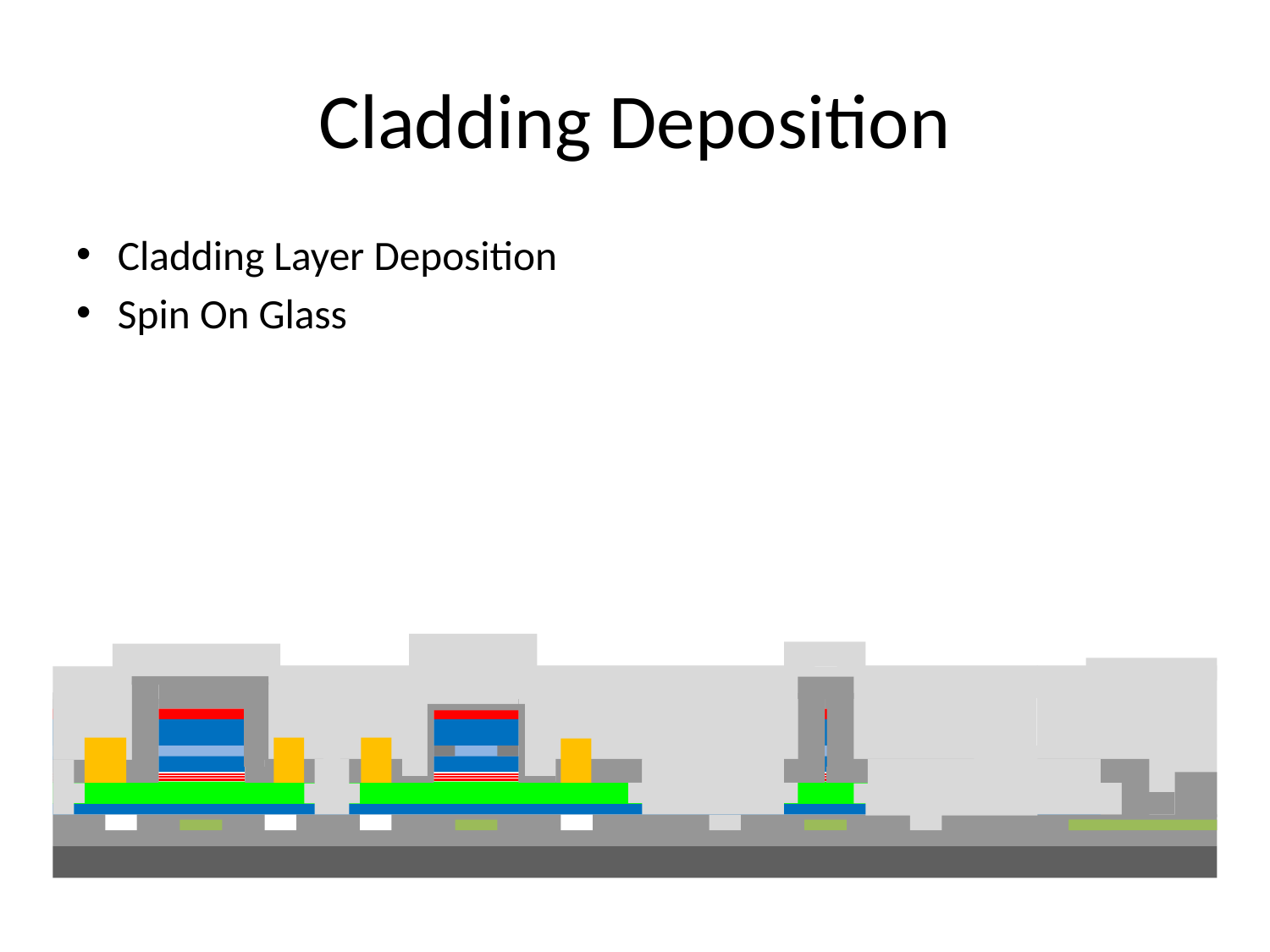

# Cladding Deposition
Cladding Layer Deposition
Spin On Glass